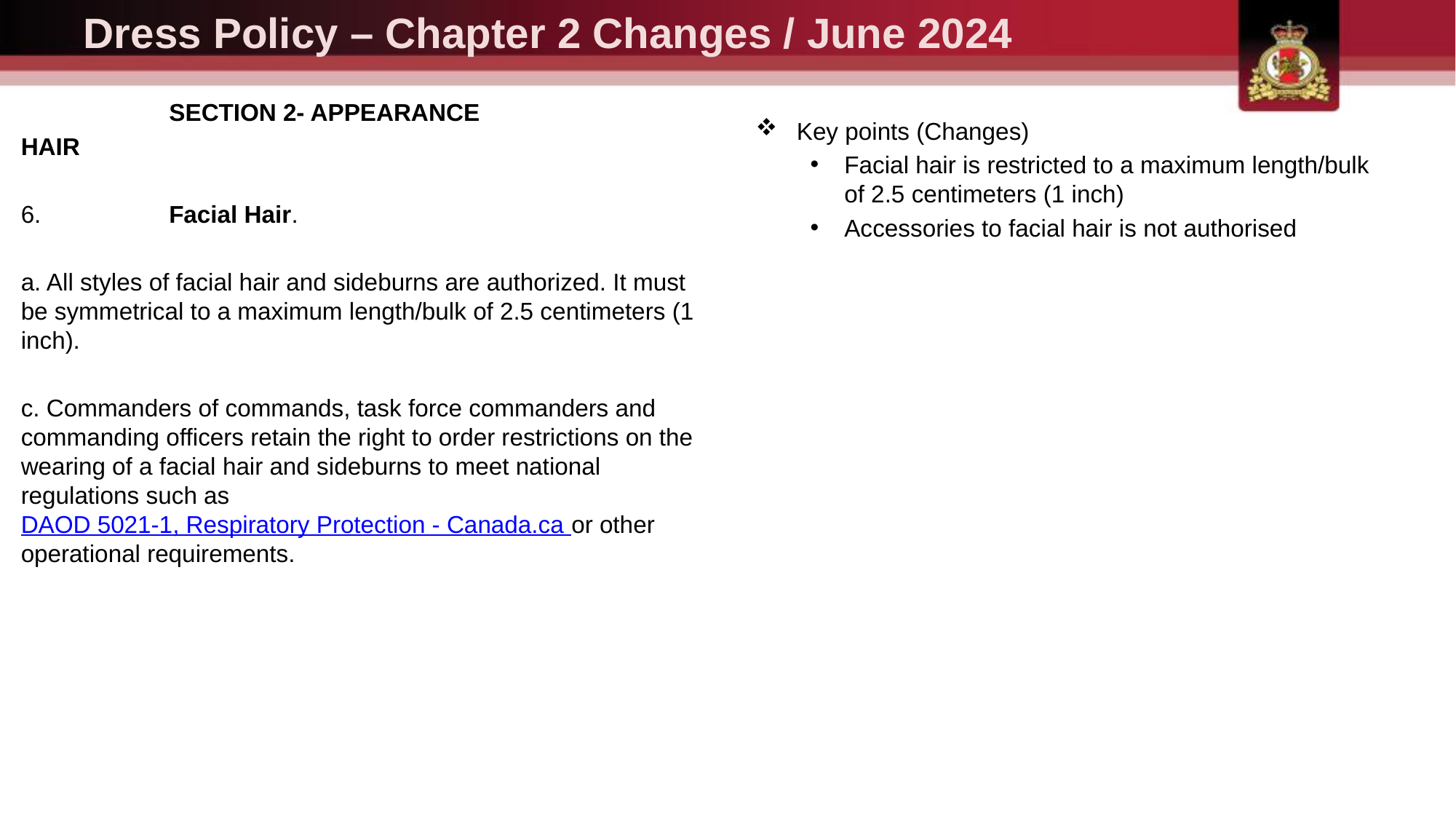

# Dress Policy – Chapter 2 Changes / June 2024
                      SECTION 2- APPEARANCE
HAIR

6.                   Facial Hair.

a. All styles of facial hair and sideburns are authorized. It must be symmetrical to a maximum length/bulk of 2.5 centimeters (1 inch).

c. Commanders of commands, task force commanders and commanding officers retain the right to order restrictions on the wearing of a facial hair and sideburns to meet national regulations such as DAOD 5021-1, Respiratory Protection - Canada.ca or other operational requirements.

Key points (Changes)
Facial hair is restricted to a maximum length/bulk of 2.5 centimeters (1 inch)
Accessories to facial hair is not authorised